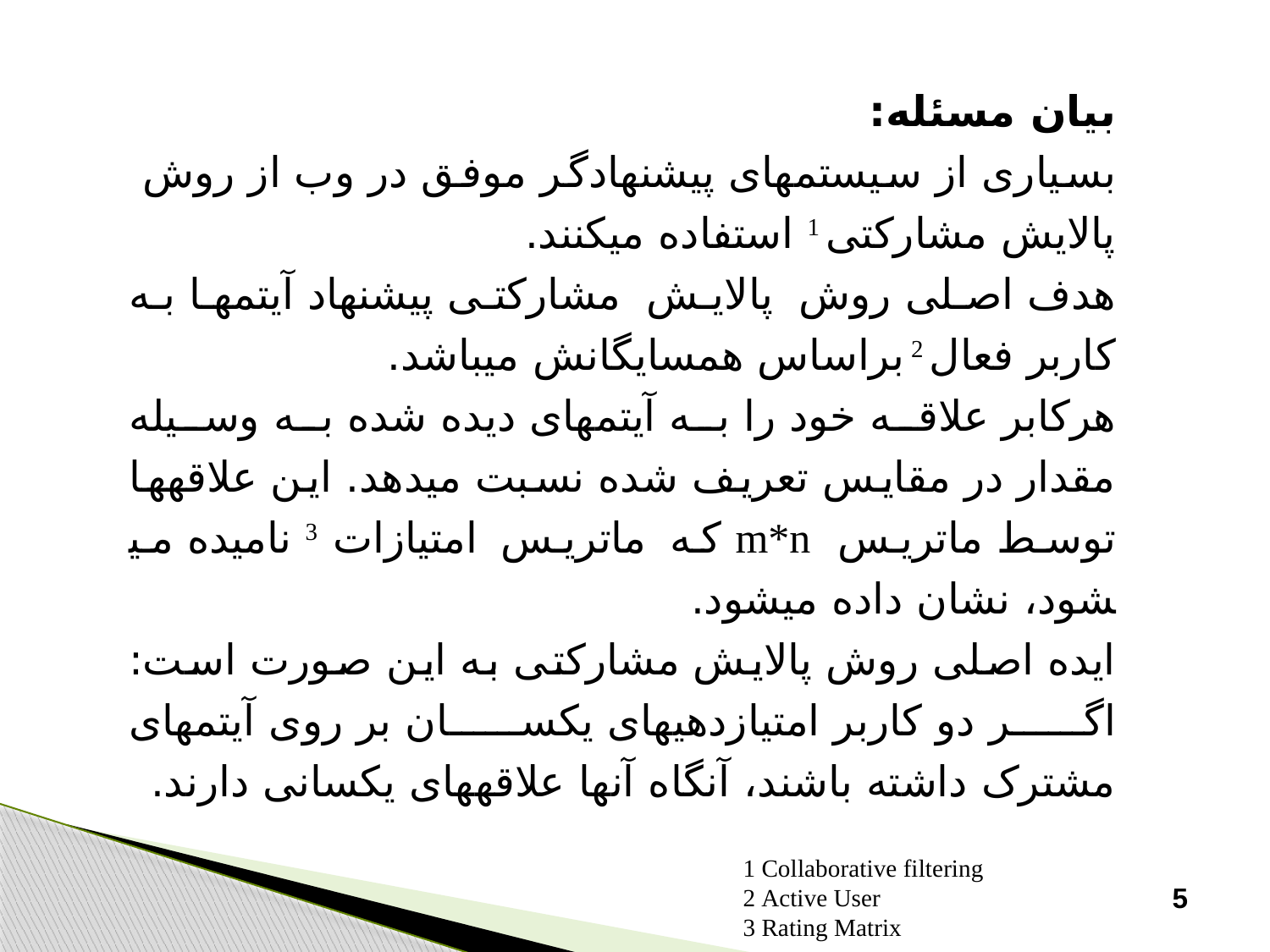

بیان مسئله:
بسیاری از سیستم­های پیشنهاد­گر موفق در وب از روش ­پالایش مشارکتی 1 استفاده می­کنند.
هدف اصلی روش پالایش مشارکتی پیشنهاد آیتم­ها به کاربر فعال 2 براساس همسایگانش می­باشد.
هرکابر علاقه خود را به آیتم­های دیده شده به وسیله مقدار در مقایس تعریف شده نسبت می­دهد. این علاقه­ها توسط ماتریس  m*n که ماتریس امتیازات 3 نامیده می­شود، نشان داده می­شود.
ایده اصلی روش پالایش مشارکتی به این صورت است: اگر دو کاربر امتیاز­دهی­های یکسان بر روی آیتم­های مشترک داشته باشند، آنگاه آن­ها علاقه­های یکسانی دارند.

1 Collaborative filtering
2 Active User
3 Rating Matrix
5